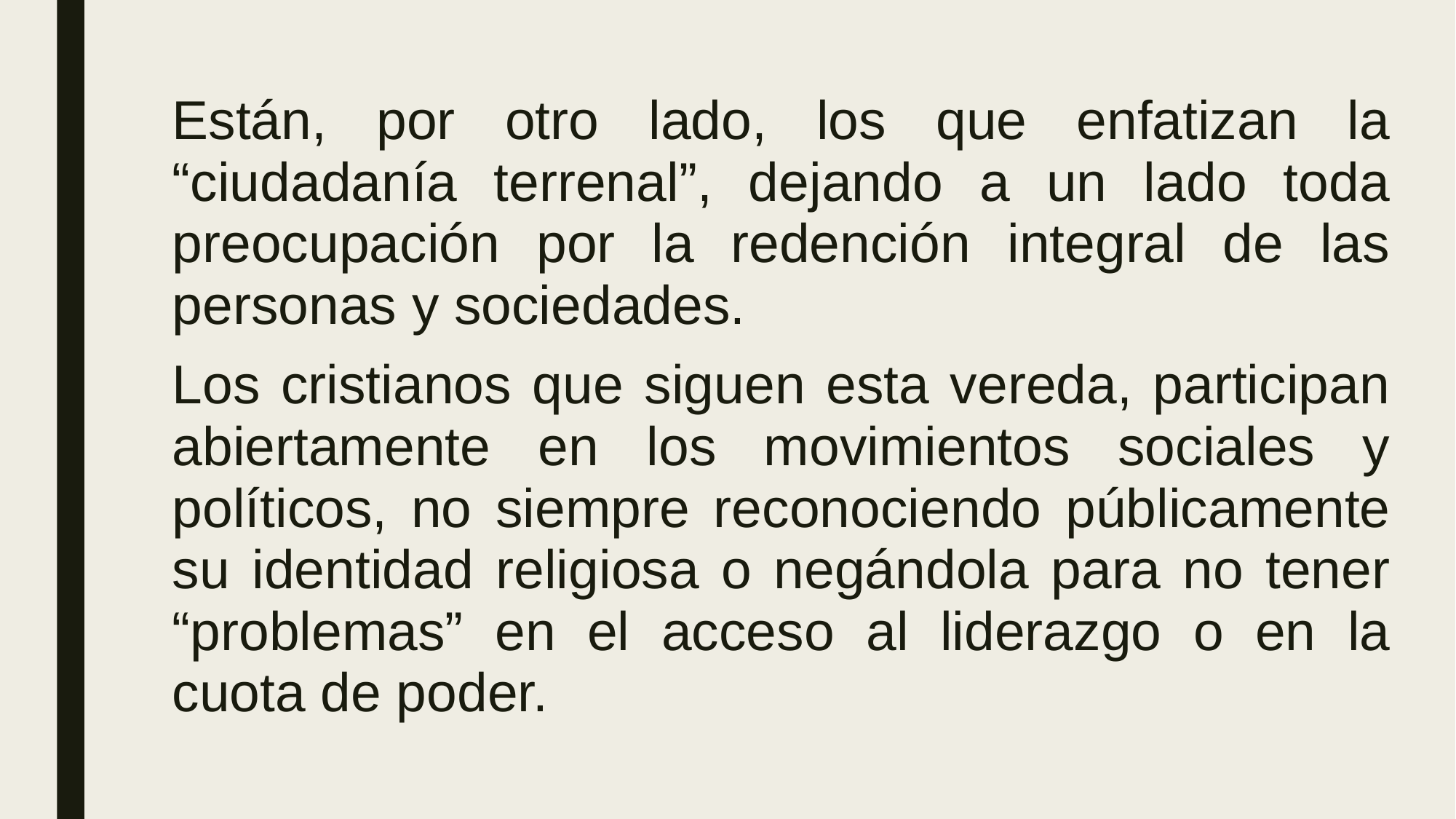

Están, por otro lado, los que enfatizan la “ciudadanía terrenal”, dejando a un lado toda preocupación por la redención integral de las personas y sociedades.
Los cristianos que siguen esta vereda, participan abiertamente en los movimientos sociales y políticos, no siempre reconociendo públicamente su identidad religiosa o negándola para no tener “problemas” en el acceso al liderazgo o en la cuota de poder.